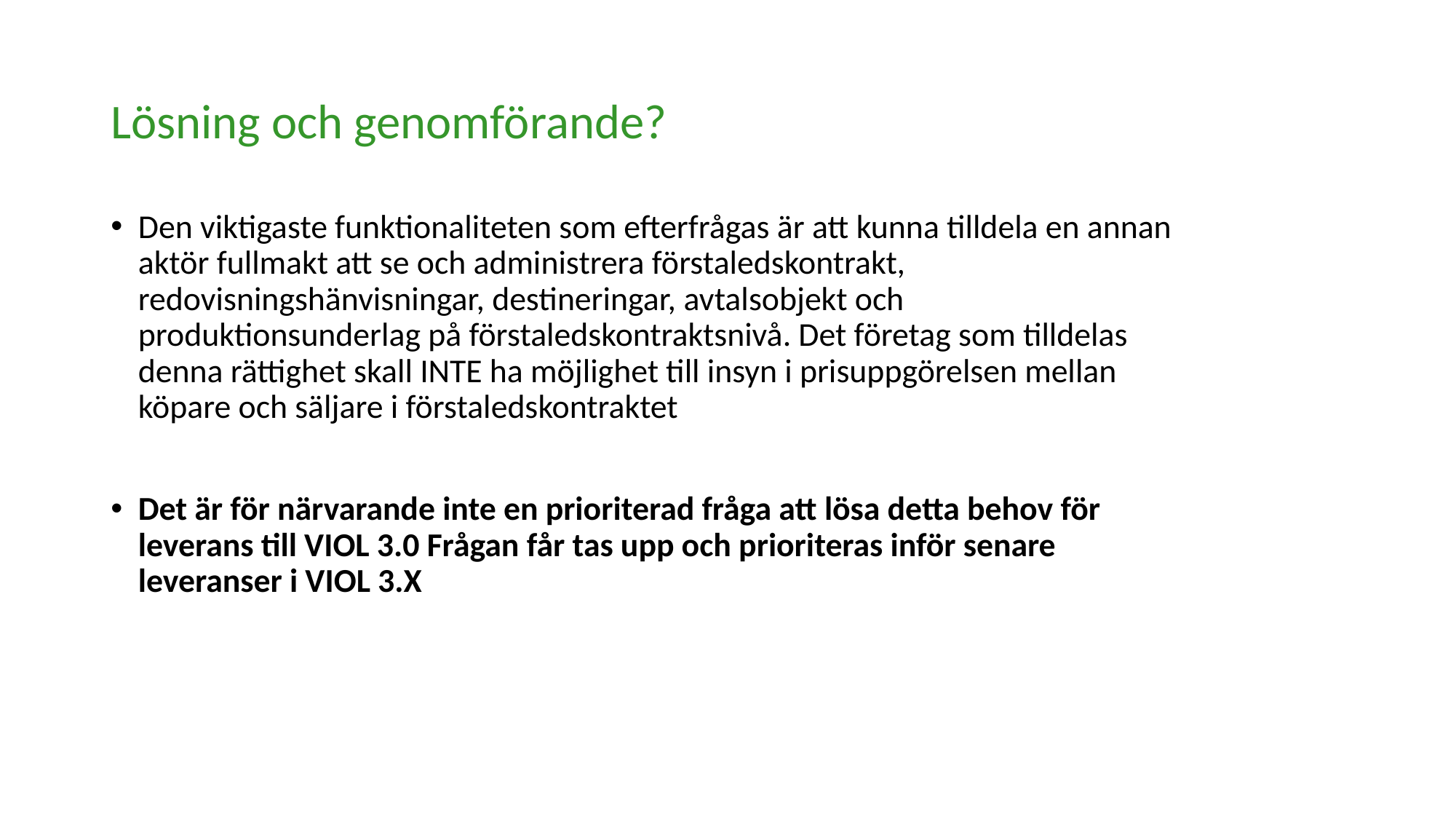

# Lösning och genomförande?
Den viktigaste funktionaliteten som efterfrågas är att kunna tilldela en annan aktör fullmakt att se och administrera förstaledskontrakt, redovisningshänvisningar, destineringar, avtalsobjekt och produktionsunderlag på förstaledskontraktsnivå. Det företag som tilldelas denna rättighet skall INTE ha möjlighet till insyn i prisuppgörelsen mellan köpare och säljare i förstaledskontraktet

Det är för närvarande inte en prioriterad fråga att lösa detta behov för leverans till VIOL 3.0 Frågan får tas upp och prioriteras inför senare leveranser i VIOL 3.X